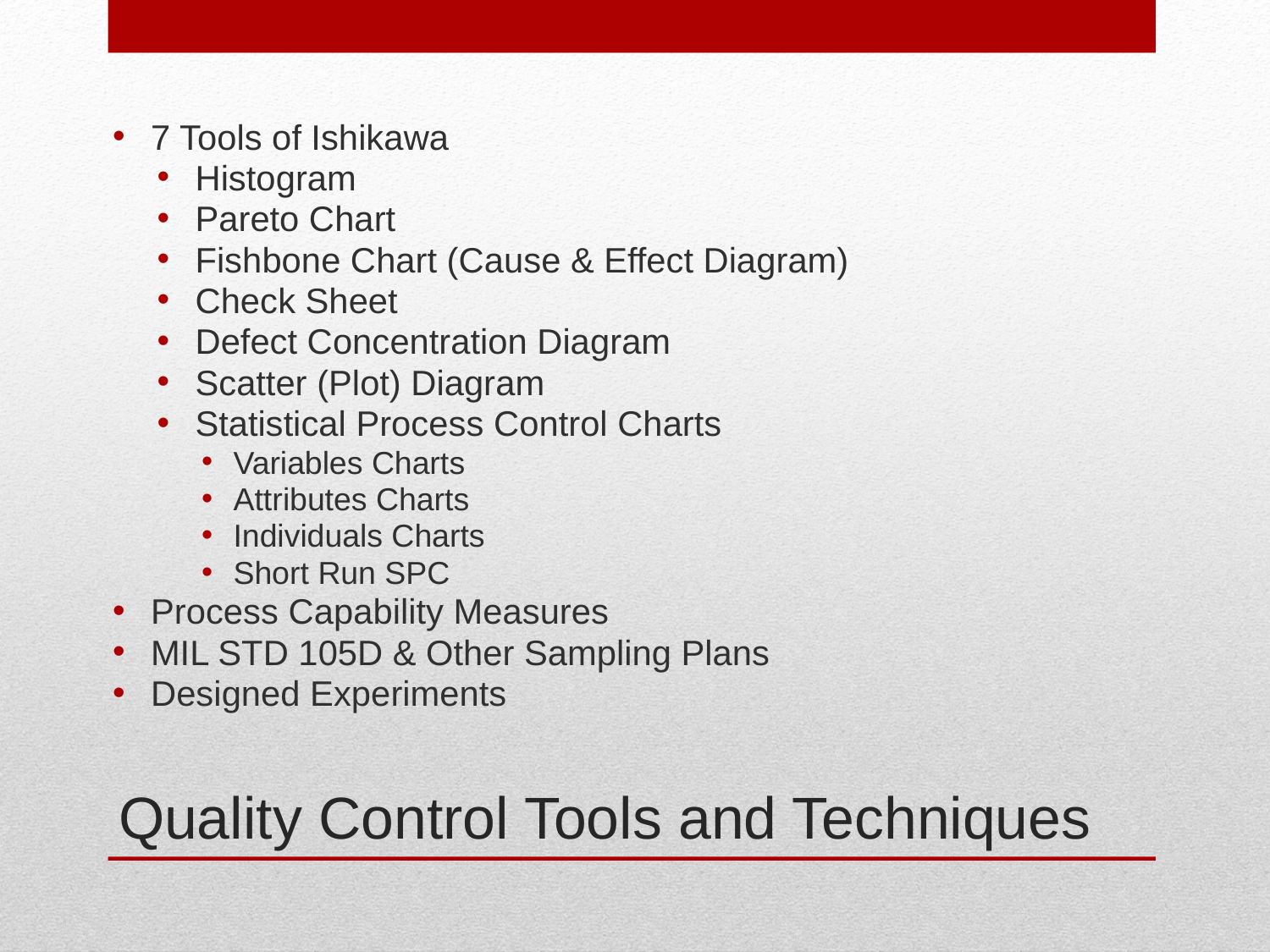

7 Tools of Ishikawa
Histogram
Pareto Chart
Fishbone Chart (Cause & Effect Diagram)
Check Sheet
Defect Concentration Diagram
Scatter (Plot) Diagram
Statistical Process Control Charts
Variables Charts
Attributes Charts
Individuals Charts
Short Run SPC
Process Capability Measures
MIL STD 105D & Other Sampling Plans
Designed Experiments
# Quality Control Tools and Techniques